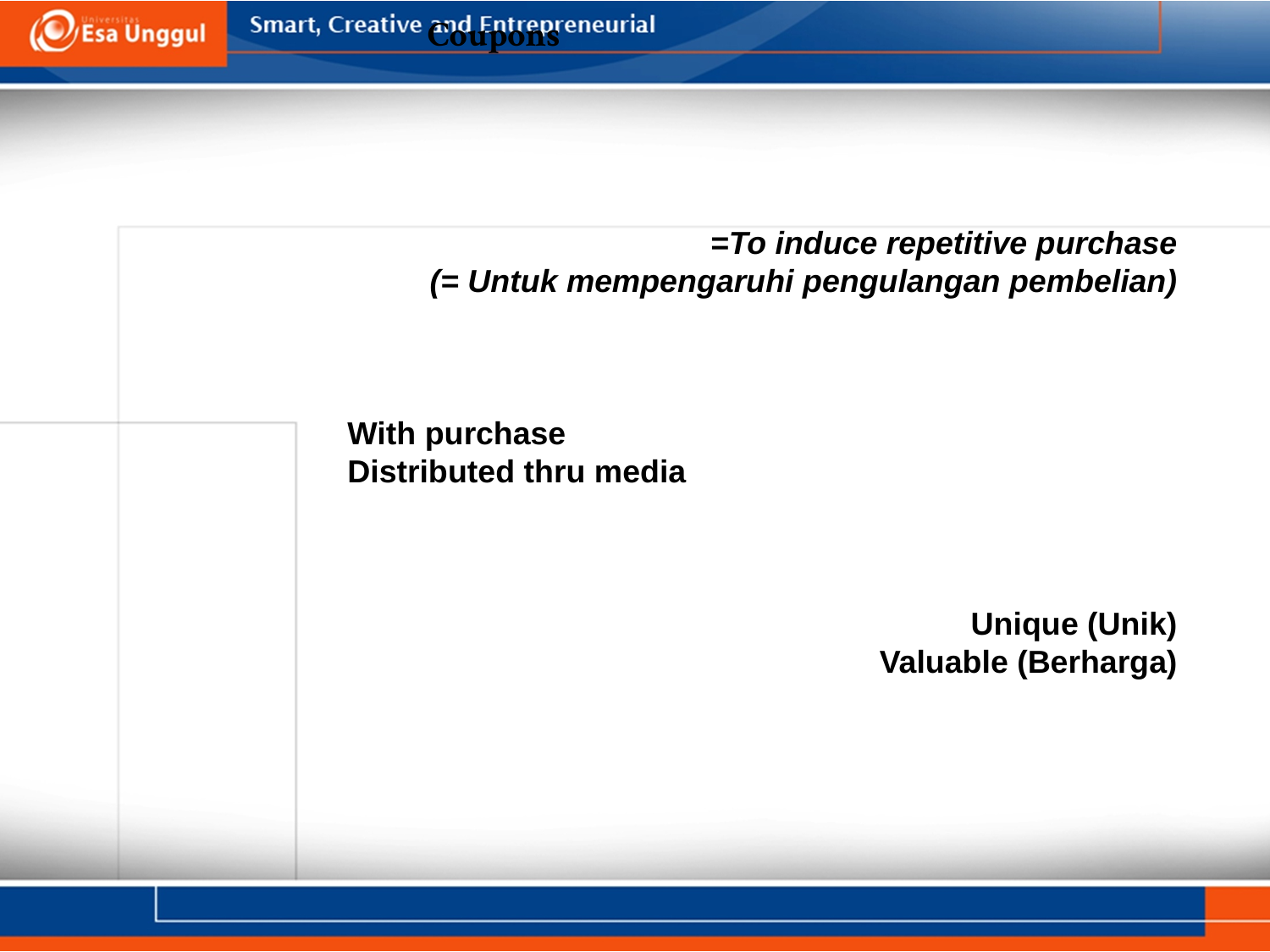

Coupons
#
=To induce repetitive purchase
(= Untuk mempengaruhi pengulangan pembelian)

With purchase
Distributed thru media

Unique (Unik)
Valuable (Berharga)